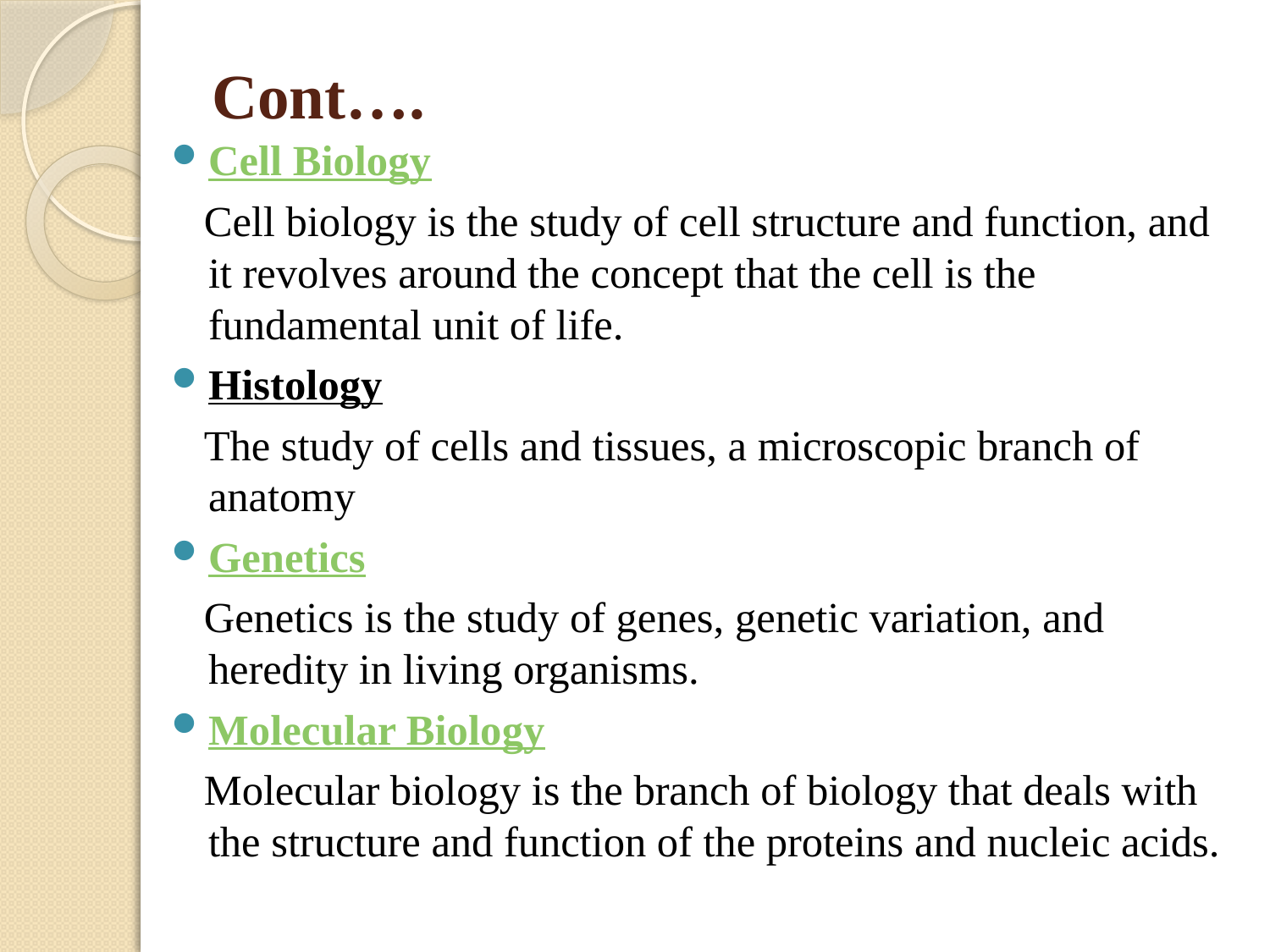

# Cont….
Cell Biology
   Cell biology is the study of cell structure and function, and it revolves around the concept that the cell is the fundamental unit of life.
Histology
   The study of cells and tissues, a microscopic branch of anatomy
Genetics
   Genetics is the study of genes, genetic variation, and heredity in living organisms.
Molecular Biology
   Molecular biology is the branch of biology that deals with the structure and function of the proteins and nucleic acids.